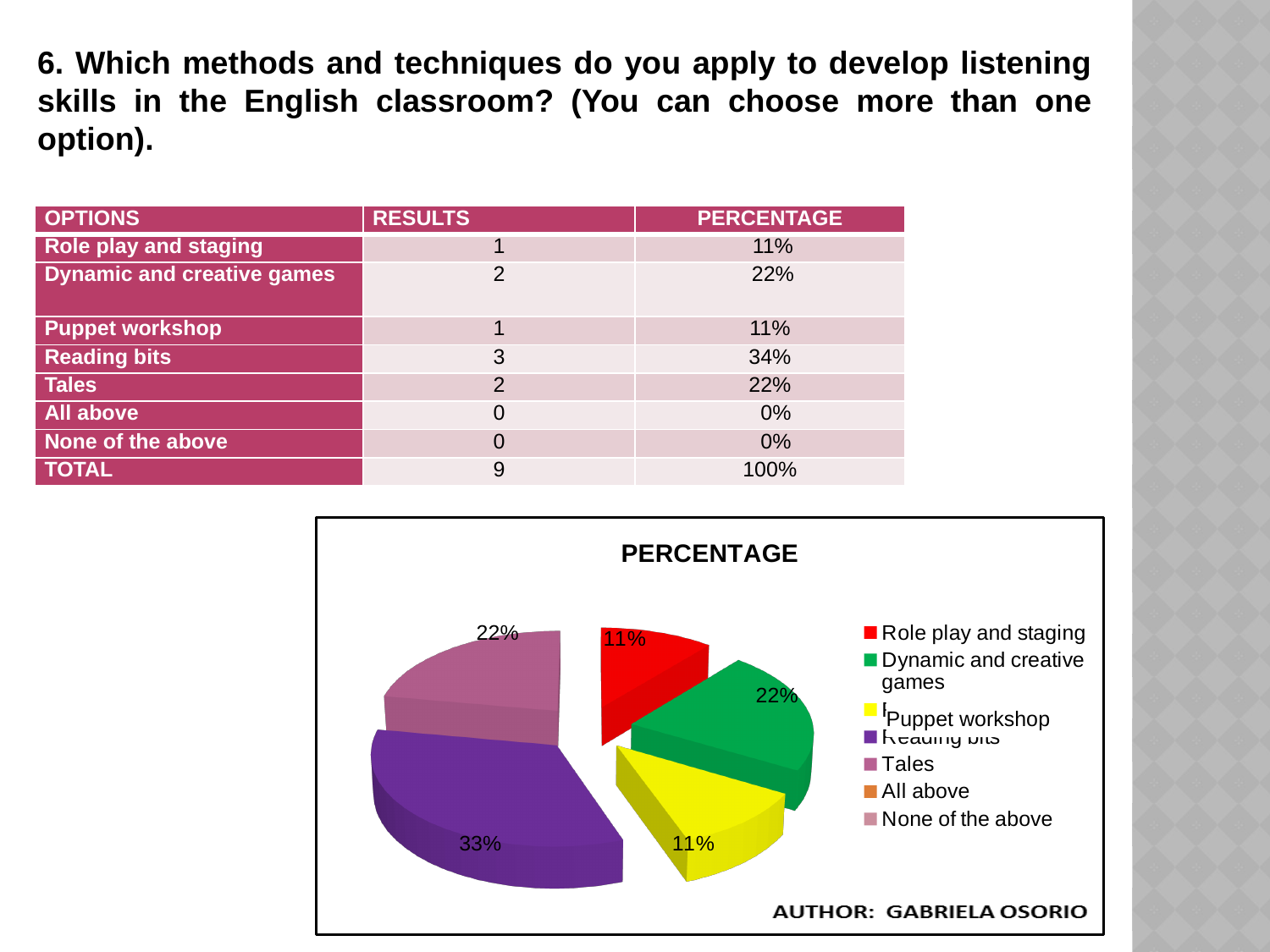

6. Which methods and techniques do you apply to develop listening skills in the English classroom? (You can choose more than one option).

| OPTIONS | RESULTS | PERCENTAGE |
| --- | --- | --- |
| Role play and staging | 1 | 11% |
| Dynamic and creative games | 2 | 22% |
| Puppet workshop | 1 | 11% |
| Reading bits | 3 | 34% |
| Tales | 2 | 22% |
| All above | 0 | 0% |
| None of the above | 0 | 0% |
| TOTAL | 9 | 100% |

[unsupported chart]

Puppet workshop